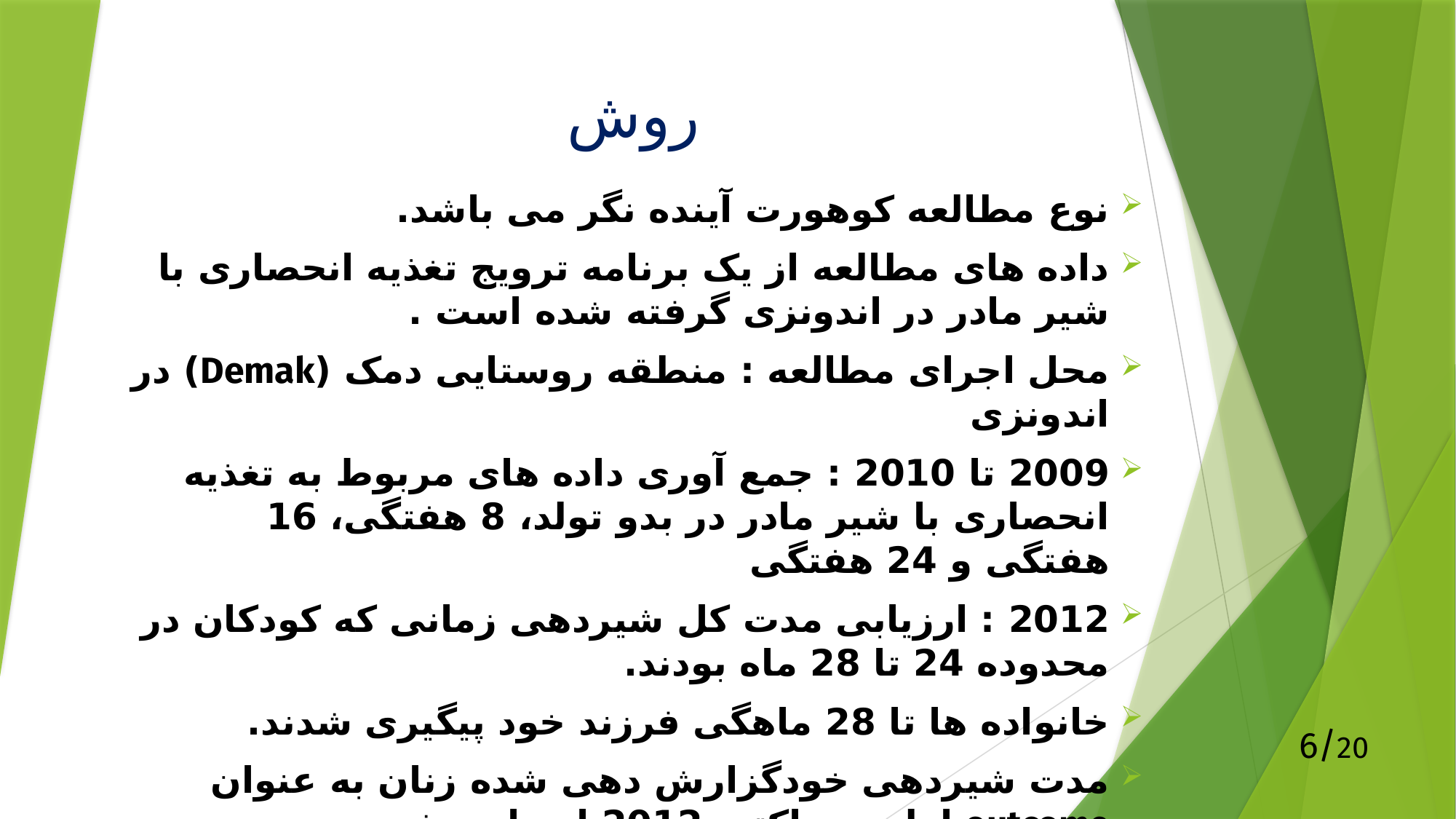

# روش
نوع مطالعه کوهورت آینده نگر می باشد.
داده های مطالعه از یک برنامه ترویج تغذیه انحصاری با شیر مادر در اندونزی گرفته شده است .
محل اجرای مطالعه : منطقه روستایی دمک (Demak) در اندونزی
2009 تا 2010 : جمع آوری داده های مربوط به تغذیه انحصاری با شیر مادر در بدو تولد، 8 هفتگی، 16 هفتگی و 24 هفتگی
2012 : ارزیابی مدت کل شیردهی زمانی که کودکان در محدوده 24 تا 28 ماه بودند.
خانواده ها تا 28 ماهگی فرزند خود پیگیری شدند.
مدت شیردهی خودگزارش دهی شده زنان به عنوان outcome اولیه در اکتبر 2012 ارزیابی شد .

6/20